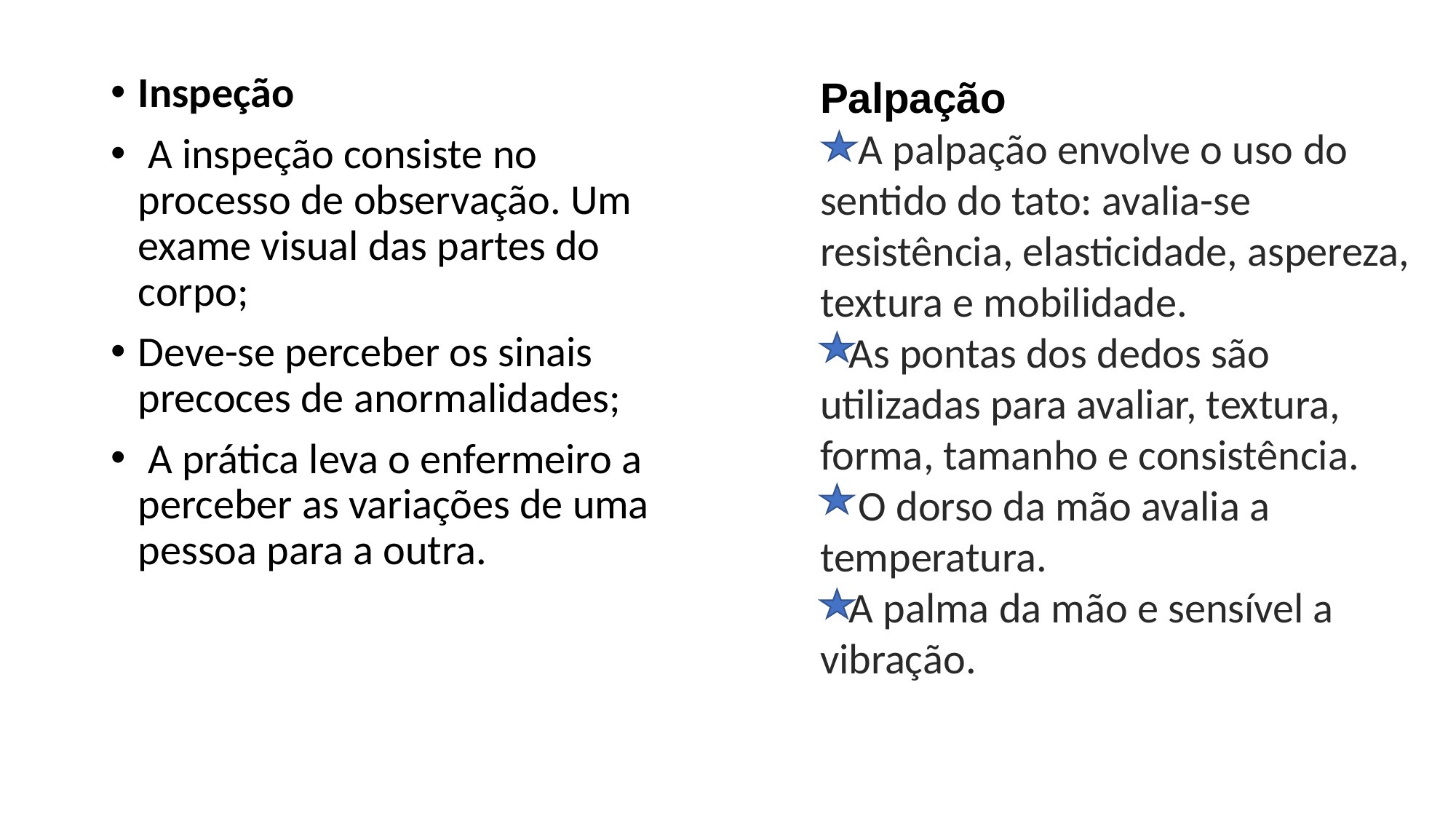

Inspeção
 A inspeção consiste no processo de observação. Um exame visual das partes do corpo;
Deve-se perceber os sinais precoces de anormalidades;
 A prática leva o enfermeiro a perceber as variações de uma pessoa para a outra.
Palpação
    A palpação envolve o uso do sentido do tato: avalia-se
resistência, elasticidade, aspereza, textura e mobilidade.
   As pontas dos dedos são utilizadas para avaliar, textura,
forma, tamanho e consistência.
    O dorso da mão avalia a temperatura.
   A palma da mão e sensível a vibração.